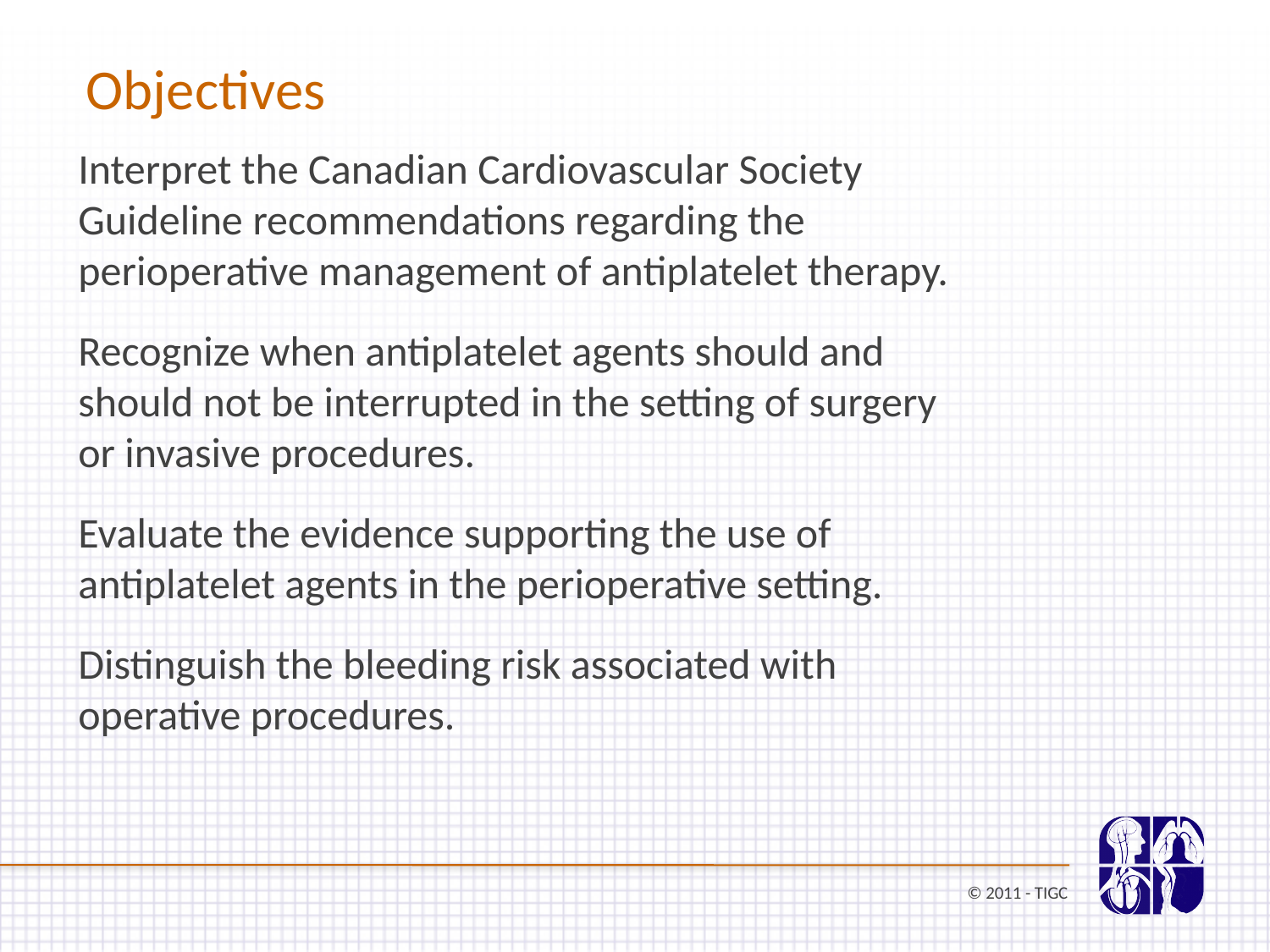

# Objectives
Interpret the Canadian Cardiovascular Society Guideline recommendations regarding the perioperative management of antiplatelet therapy.
Recognize when antiplatelet agents should and should not be interrupted in the setting of surgery or invasive procedures.
Evaluate the evidence supporting the use of antiplatelet agents in the perioperative setting.
Distinguish the bleeding risk associated with operative procedures.

© 2011 - TIGC